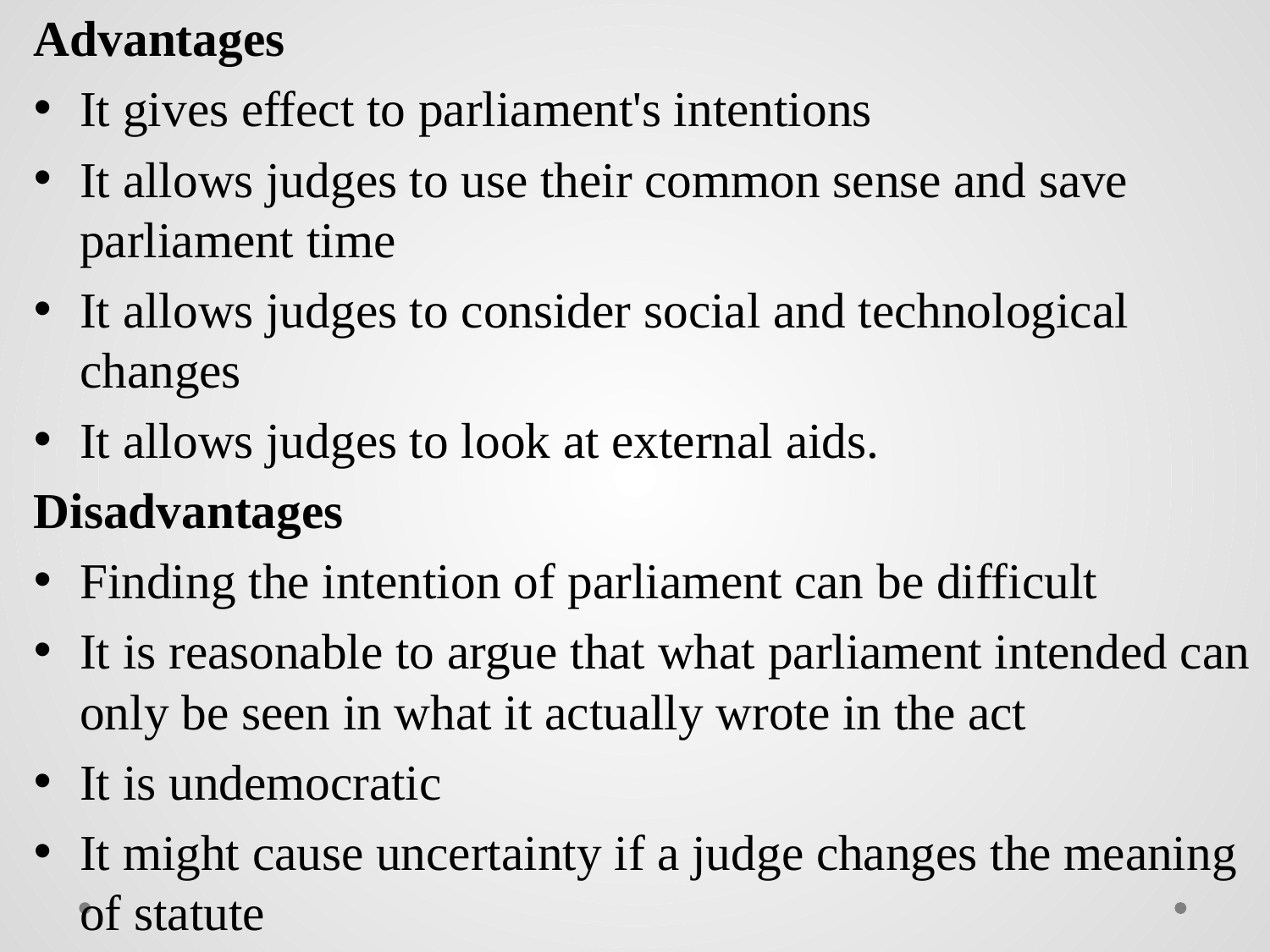

Advantages
It gives effect to parliament's intentions
It allows judges to use their common sense and save parliament time
It allows judges to consider social and technological changes
It allows judges to look at external aids.
Disadvantages
Finding the intention of parliament can be difficult
It is reasonable to argue that what parliament intended can only be seen in what it actually wrote in the act
It is undemocratic
It might cause uncertainty if a judge changes the meaning of statute